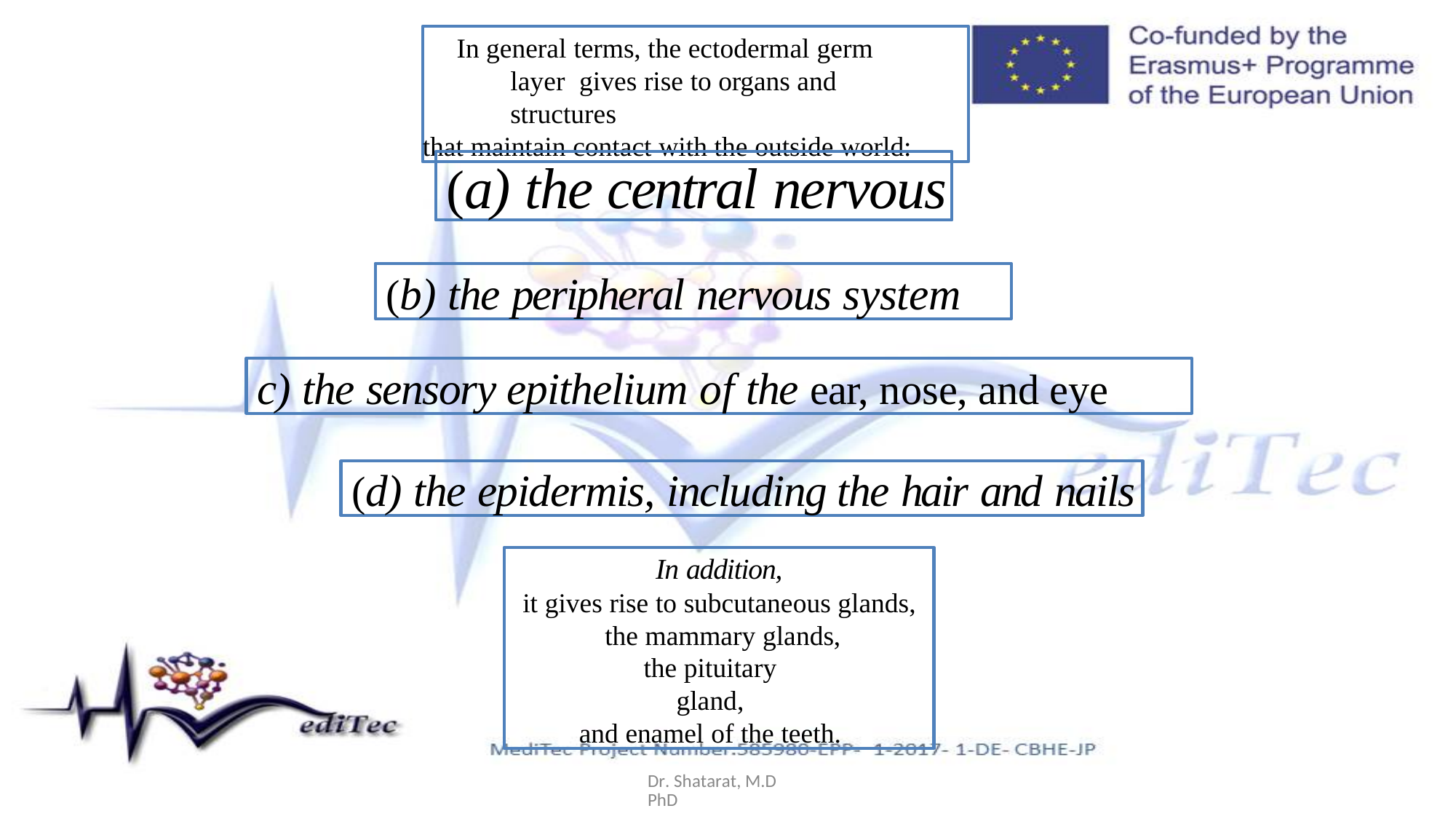

In general terms, the ectodermal germ layer  gives rise to organs and structures
that maintain contact with the outside world:
(a) the central nervous
(b) the peripheral nervous system
c) the sensory epithelium of the ear, nose, and eye
(d) the epidermis, including the hair and nails
In addition,
it gives rise to subcutaneous glands,  the mammary glands,
the pituitary
gland,
and enamel of the teeth.
Dr. Shatarat, M.D PhD